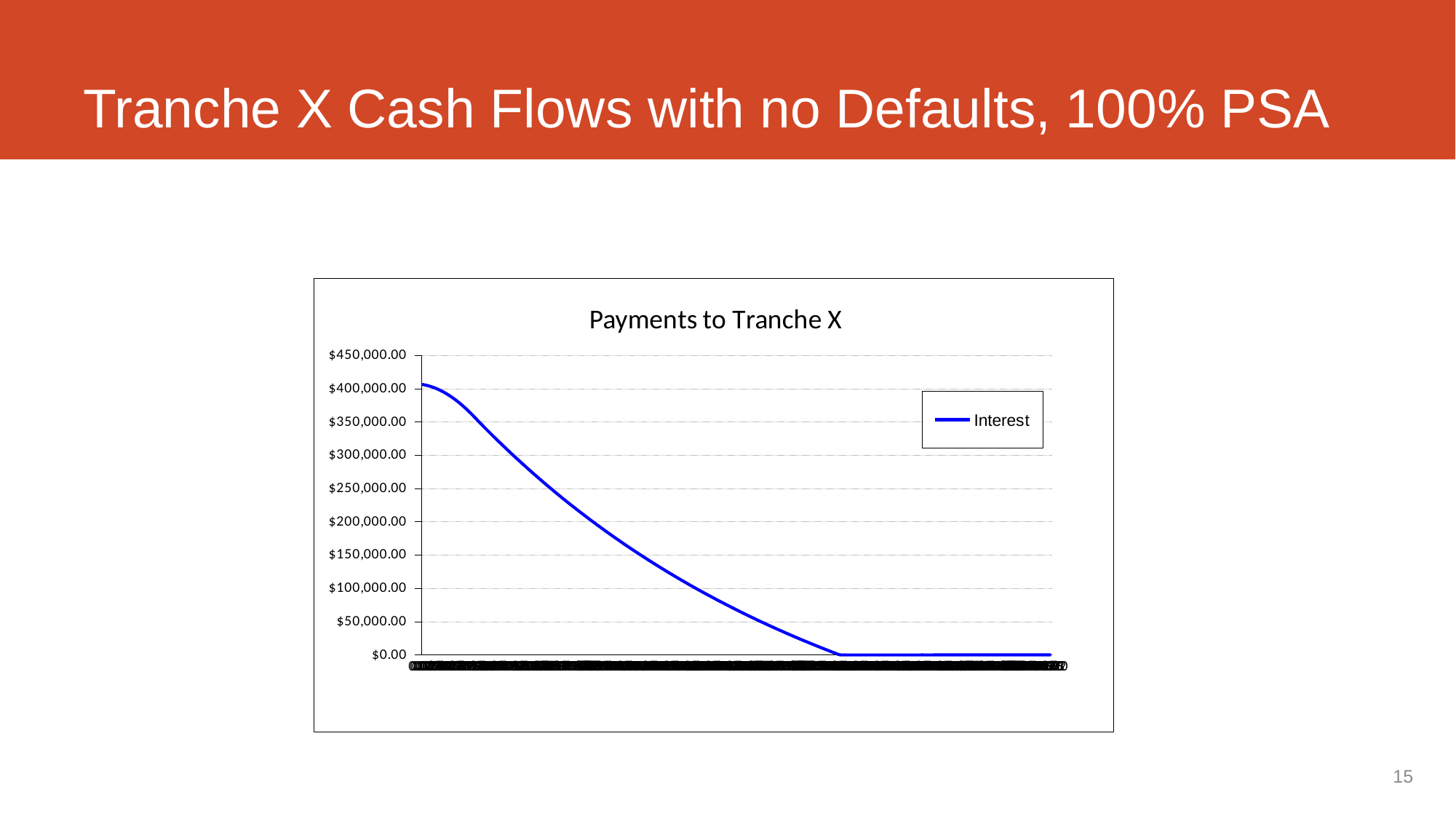

# Tranche X Cash Flows with no Defaults, 100% PSA

### Chart: Payments to Tranche X

| Category | Interest |
|---|---|
| 0.0833333333333333 | 406250.0 |
| 0.166666666666667 | 405795.5795394513 |
| 0.25 | 405255.5535007829 |
| 0.333333333333333 | 404630.0129215659 |
| 0.416666666666667 | 403919.0928192598 |
| 0.5 | 403122.9722345762 |
| 0.583333333333333 | 402241.8742375658 |
| 0.666666666666667 | 401276.0658962454 |
| 0.75 | 400225.8582076035 |
| 0.833333333333333 | 399091.6059908952 |
| 0.916666666666666 | 397873.7077431409 |
| 1.0 | 396572.6054568283 |
| 1.083333333333333 | 395188.784399838 |
| 1.166666666666667 | 393722.7728576578 |
| 1.25 | 392175.1418380208 |
| 1.333333333333333 | 390546.5047381076 |
| 1.416666666666666 | 388837.5169745373 |
| 1.5 | 387048.8755763967 |
| 1.583333333333333 | 385181.3187416019 |
| 1.666666666666667 | 383235.6253569449 |
| 1.75 | 381212.6144822072 |
| 1.833333333333333 | 379113.1447987799 |
| 1.916666666666666 | 376938.1140232638 |
| 2.0 | 374688.45828658 |
| 2.083333333333334 | 372365.1514791457 |
| 2.166666666666666 | 369969.2045627346 |
| 2.25 | 367501.6648496634 |
| 2.333333333333333 | 364963.6152500061 |
| 2.416666666666666 | 362356.1734875562 |
| 2.5 | 359680.491285324 |
| 2.583333333333334 | 356937.7535213677 |
| 2.666666666666666 | 354208.6802129246 |
| 2.75 | 351493.2006090021 |
| 2.833333333333333 | 348791.2443219726 |
| 2.916666666666666 | 346102.7413257004 |
| 3.0 | 343427.621953685 |
| 3.083333333333334 | 340765.8168972104 |
| 3.166666666666666 | 338117.2572035028 |
| 3.25 | 335481.8742739021 |
| 3.333333333333333 | 332859.5998620368 |
| 3.416666666666666 | 330250.366072015 |
| 3.5 | 327654.1053566195 |
| 3.583333333333334 | 325070.7505155127 |
| 3.666666666666666 | 322500.2346934567 |
| 3.75 | 319942.4913785327 |
| 3.833333333333333 | 317397.4544003771 |
| 3.916666666666666 | 314865.0579284246 |
| 4.0 | 312345.2364701596 |
| 4.083333333333333 | 309837.924869376 |
| 4.166666666666667 | 307343.0583044493 |
| 4.25 | 304860.5722866138 |
| 4.333333333333333 | 302390.4026582497 |
| 4.416666666666667 | 299932.4855911811 |
| 4.5 | 297486.7575849791 |
| 4.583333333333333 | 295053.1554652769 |
| 4.666666666666667 | 292631.6163820922 |
| 4.75 | 290222.0778081584 |
| 4.833333333333333 | 287824.4775372637 |
| 4.916666666666667 | 285438.7536826002 |
| 5.0 | 283064.8446751195 |
| 5.083333333333333 | 280702.6892618991 |
| 5.166666666666667 | 278352.2265045152 |
| 5.25 | 276013.3957774248 |
| 5.333333333333333 | 273686.1367663564 |
| 5.416666666666667 | 271370.3894667081 |
| 5.5 | 269066.0941819552 |
| 5.583333333333333 | 266773.1915220628 |
| 5.666666666666667 | 264491.6224019129 |
| 5.75 | 262221.328039732 |
| 5.833333333333333 | 259962.2499555322 |
| 5.916666666666667 | 257714.3299695584 |
| 6.0 | 255477.5102007436 |
| 6.083333333333333 | 253251.7330651707 |
| 6.166666666666667 | 251036.9412745466 |
| 6.25 | 248833.07783468 |
| 6.333333333333333 | 246640.0860439658 |
| 6.416666666666667 | 244457.9094918831 |
| 6.5 | 242286.492057496 |
| 6.583333333333333 | 240125.7779079648 |
| 6.666666666666667 | 237975.7114970619 |
| 6.75 | 235836.237563699 |
| 6.833333333333333 | 233707.3011304585 |
| 6.916666666666667 | 231588.8475021349 |
| 7.0 | 229480.8222642837 |
| 7.083333333333333 | 227383.1712817738 |
| 7.166666666666667 | 225295.8406973551 |
| 7.25 | 223218.7769302235 |
| 7.333333333333333 | 221151.9266746028 |
| 7.416666666666667 | 219095.2368983277 |
| 7.5 | 217048.6548414358 |
| 7.583333333333333 | 215012.1280147682 |
| 7.666666666666667 | 212985.6041985753 |
| 7.75 | 210969.0314411311 |
| 7.833333333333333 | 208962.3580573543 |
| 7.916666666666667 | 206965.5326274352 |
| 8.0 | 204978.5039954721 |
| 8.083333333333335 | 203001.2212681135 |
| 8.166666666666667 | 201033.6338132056 |
| 8.25 | 199075.6912584512 |
| 8.333333333333335 | 197127.3434900685 |
| 8.416666666666667 | 195188.5406514665 |
| 8.5 | 193259.233141916 |
| 8.583333333333335 | 191339.3716152368 |
| 8.666666666666667 | 189428.9069784868 |
| 8.75 | 187527.7903906594 |
| 8.833333333333335 | 185635.9732613857 |
| 8.916666666666667 | 183753.4072496477 |
| 9.0 | 181880.0442624921 |
| 9.083333333333335 | 180015.8364537561 |
| 9.166666666666667 | 178160.7362227973 |
| 9.25 | 176314.69621323 |
| 9.333333333333335 | 174477.6693116669 |
| 9.416666666666667 | 172649.6086464718 |
| 9.5 | 170830.4675865138 |
| 9.583333333333335 | 169020.1997399302 |
| 9.666666666666667 | 167218.7589528942 |
| 9.75 | 165426.0993083927 |
| 9.833333333333335 | 163642.1751250052 |
| 9.916666666666667 | 161866.9409556927 |
| 10.0 | 160100.3515865914 |
| 10.08333333333333 | 158342.3620358133 |
| 10.16666666666667 | 156592.9275522521 |
| 10.25 | 154852.0036143951 |
| 10.33333333333333 | 153119.5459291441 |
| 10.41666666666667 | 151395.5104306364 |
| 10.5 | 149679.8532790798 |
| 10.58333333333333 | 147972.5308595852 |
| 10.66666666666667 | 146273.4997810121 |
| 10.75 | 144582.7168748165 |
| 10.83333333333333 | 142900.1391939048 |
| 10.91666666666667 | 141225.7240114951 |
| 11.0 | 139559.4288199833 |
| 11.08333333333333 | 137901.2113298149 |
| 11.16666666666667 | 136251.0294683637 |
| 11.25 | 134608.8413788142 |
| 11.33333333333333 | 132974.6054190529 |
| 11.41666666666667 | 131348.2801605624 |
| 11.5 | 129729.8243873215 |
| 11.58333333333333 | 128119.1970947136 |
| 11.66666666666667 | 126516.3574884371 |
| 11.75 | 124921.2649834244 |
| 11.83333333333333 | 123333.8792027645 |
| 11.91666666666667 | 121754.1599766314 |
| 12.0 | 120182.0673412196 |
| 12.08333333333333 | 118617.5615376835 |
| 12.16666666666667 | 117060.6030110822 |
| 12.25 | 115511.1524093304 |
| 12.33333333333333 | 113969.1705821545 |
| 12.41666666666667 | 112434.618580055 |
| 12.5 | 110907.457653271 |
| 12.58333333333333 | 109387.6492507555 |
| 12.66666666666667 | 107875.1550191494 |
| 12.75 | 106369.9368017673 |
| 12.83333333333333 | 104871.9566375825 |
| 12.91666666666667 | 103381.1767602226 |
| 13.0 | 101897.5595969663 |
| 13.08333333333333 | 100421.067767747 |
| 13.16666666666667 | 98951.66408416176 |
| 13.25 | 97489.31154848472 |
| 13.33333333333333 | 96033.97335268639 |
| 13.41666666666667 | 94585.6128774554 |
| 13.5 | 93144.1936912304 |
| 13.58333333333333 | 91709.67954923084 |
| 13.66666666666667 | 90282.03439249798 |
| 13.75 | 88861.22234693728 |
| 13.83333333333333 | 87447.20772236738 |
| 13.91666666666667 | 86039.95501157372 |
| 14.0 | 84639.42888936654 |
| 14.08333333333333 | 83245.59421164484 |
| 14.16666666666667 | 81858.4160144635 |
| 14.25 | 80477.85951310674 |
| 14.33333333333333 | 79103.89010116493 |
| 14.41666666666667 | 77736.47334961826 |
| 14.5 | 76375.5750059227 |
| 14.58333333333333 | 75021.160993102 |
| 14.66666666666667 | 73673.1974088439 |
| 14.75 | 72331.65052460194 |
| 14.83333333333333 | 70996.48678470019 |
| 14.91666666666667 | 69667.6728054441 |
| 15.0 | 68345.17537423562 |
| 15.08333333333333 | 67028.96144869155 |
| 15.16666666666667 | 65718.99815576873 |
| 15.25 | 64415.25279089191 |
| 15.33333333333333 | 63117.69281708601 |
| 15.41666666666667 | 61826.28586411499 |
| 15.5 | 60540.99972762237 |
| 15.58333333333333 | 59261.80236827827 |
| 15.66666666666667 | 57988.66191092901 |
| 15.75 | 56721.54664375376 |
| 15.83333333333333 | 55460.42501742218 |
| 15.91666666666667 | 54205.26564425905 |
| 16.0 | 52956.03729741217 |
| 16.08333333333332 | 51712.70891002391 |
| 16.16666666666667 | 50475.24957440852 |
| 16.25 | 49243.62854123255 |
| 16.33333333333332 | 48017.8152187 |
| 16.41666666666667 | 46797.7791717404 |
| 16.5 | 45583.49012120382 |
| 16.58333333333332 | 44374.91794305702 |
| 16.66666666666667 | 43172.03266758552 |
| 16.75 | 41974.80447859934 |
| 16.83333333333332 | 40783.20371264253 |
| 16.91666666666667 | 39597.20085820696 |
| 17.0 | 38416.76655495051 |
| 17.08333333333332 | 37241.87159291864 |
| 17.16666666666667 | 36072.48691177077 |
| 17.25 | 34908.58360000944 |
| 17.33333333333332 | 33750.13289421448 |
| 17.41666666666667 | 32597.10617828148 |
| 17.5 | 31449.47498266178 |
| 17.58333333333332 | 30307.21098361013 |
| 17.66666666666667 | 29170.28600243258 |
| 17.75 | 28038.67200474057 |
| 17.83333333333332 | 26912.34109970788 |
| 17.91666666666667 | 25791.26553933182 |
| 18.0 | 24675.41771769745 |
| 18.08333333333332 | 23564.77017024707 |
| 18.16666666666667 | 22459.29557305179 |
| 18.25 | 21358.96674208762 |
| 18.33333333333332 | 20263.75663251592 |
| 18.41666666666667 | 19173.63833796628 |
| 18.5 | 18088.58508982417 |
| 18.58333333333332 | 17008.57025652099 |
| 18.66666666666667 | 15933.56734282977 |
| 18.75 | 14863.54998916201 |
| 18.83333333333332 | 13798.49197087059 |
| 18.91666666666667 | 12738.36719755421 |
| 19.0 | 11683.14971236675 |
| 19.08333333333332 | 10632.81369132956 |
| 19.16666666666667 | 9587.333442647301 |
| 19.25 | 8546.683406027909 |
| 19.33333333333332 | 7510.838152005221 |
| 19.41666666666667 | 6479.77238126524 |
| 19.5 | 5453.460923976905 |
| 19.58333333333332 | 4431.878739124571 |
| 19.66666666666667 | 3415.00091384526 |
| 19.75 | 2402.8026627691 |
| 19.83333333333332 | 1395.25932736235 |
| 19.91666666666667 | 392.3463752749376 |
| 20.0 | 4.65661287307739e-10 |
| 20.08333333333332 | 0.0 |
| 20.16666666666667 | 4.65661287307739e-10 |
| 20.25 | 0.0 |
| 20.33333333333332 | 0.0 |
| 20.41666666666667 | 0.0 |
| 20.5 | 0.0 |
| 20.58333333333332 | 0.0 |
| 20.66666666666667 | 0.0 |
| 20.75 | 0.0 |
| 20.83333333333332 | 0.0 |
| 20.91666666666667 | 0.0 |
| 21.0 | 0.0 |
| 21.08333333333332 | 0.0 |
| 21.16666666666667 | 0.0 |
| 21.25 | 0.0 |
| 21.33333333333332 | 0.0 |
| 21.41666666666667 | 0.0 |
| 21.5 | 0.0 |
| 21.58333333333332 | 0.0 |
| 21.66666666666667 | 0.0 |
| 21.75 | 0.0 |
| 21.83333333333332 | 0.0 |
| 21.91666666666667 | 0.0 |
| 22.0 | 0.0 |
| 22.08333333333332 | 0.0 |
| 22.16666666666667 | 0.0 |
| 22.25 | 0.0 |
| 22.33333333333332 | 0.0 |
| 22.41666666666667 | 0.0 |
| 22.5 | 0.0 |
| 22.58333333333332 | 0.0 |
| 22.66666666666667 | 0.0 |
| 22.75 | 0.0 |
| 22.83333333333332 | 0.0 |
| 22.91666666666667 | 0.0 |
| 23.0 | 0.0 |
| 23.08333333333332 | 0.0 |
| 23.16666666666667 | 0.0 |
| 23.25 | 0.0 |
| 23.33333333333332 | 0.0 |
| 23.41666666666667 | 0.0 |
| 23.5 | 0.0 |
| 23.58333333333332 | 0.0 |
| 23.66666666666667 | 0.0 |
| 23.75 | 0.0 |
| 23.83333333333332 | 3.20142135024071e-10 |
| 23.91666666666667 | 2.3283064365387e-10 |
| 24.0 | 0.0 |
| 24.08333333333332 | 0.0 |
| 24.16666666666667 | 0.0 |
| 24.25 | 0.0 |
| 24.33333333333332 | 0.0 |
| 24.41666666666667 | 2.3283064365387e-10 |
| 24.5 | 2.61934474110604e-10 |
| 24.58333333333332 | 2.91038304567337e-10 |
| 24.66666666666667 | 2.61934474110604e-10 |
| 24.75 | 2.61934474110604e-10 |
| 24.83333333333332 | 2.91038304567337e-10 |
| 24.91666666666667 | 2.3283064365387e-10 |
| 25.0 | 2.91038304567337e-10 |
| 25.08333333333332 | 3.20142135024071e-10 |
| 25.16666666666667 | 3.20142135024071e-10 |
| 25.25 | 3.20142135024071e-10 |
| 25.33333333333332 | 3.20142135024071e-10 |
| 25.41666666666667 | 2.91038304567337e-10 |
| 25.5 | 3.20142135024071e-10 |
| 25.58333333333332 | 3.20142135024071e-10 |
| 25.66666666666667 | 3.49245965480804e-10 |
| 25.75 | 3.49245965480804e-10 |
| 25.83333333333332 | 3.20142135024071e-10 |
| 25.91666666666667 | 3.20142135024071e-10 |
| 26.0 | 3.20142135024071e-10 |
| 26.08333333333332 | 3.20142135024071e-10 |
| 26.16666666666667 | 3.20142135024071e-10 |
| 26.25 | 3.20142135024071e-10 |
| 26.33333333333332 | 3.20142135024071e-10 |
| 26.41666666666667 | 3.20142135024071e-10 |
| 26.5 | 3.20142135024071e-10 |
| 26.58333333333332 | 3.20142135024071e-10 |
| 26.66666666666667 | 3.20142135024071e-10 |
| 26.75 | 3.20142135024071e-10 |
| 26.83333333333332 | 3.20142135024071e-10 |
| 26.91666666666667 | 3.49245965480804e-10 |
| 27.0 | 3.34694050252438e-10 |
| 27.08333333333332 | 3.34694050252438e-10 |
| 27.16666666666667 | 3.49245965480804e-10 |
| 27.25 | 3.49245965480804e-10 |
| 27.33333333333332 | 3.34694050252438e-10 |
| 27.41666666666667 | 3.49245965480804e-10 |
| 27.5 | 3.34694050252438e-10 |
| 27.58333333333332 | 3.34694050252438e-10 |
| 27.66666666666667 | 3.20142135024071e-10 |
| 27.75 | 3.34694050252438e-10 |
| 27.83333333333332 | 3.20142135024071e-10 |
| 27.91666666666667 | 3.20142135024071e-10 |
| 28.0 | 3.05590219795704e-10 |
| 28.08333333333332 | 3.05590219795704e-10 |
| 28.16666666666667 | 3.05590219795704e-10 |
| 28.25 | 3.05590219795704e-10 |
| 28.33333333333332 | 2.9831426218152e-10 |
| 28.41666666666667 | 2.91038304567337e-10 |
| 28.5 | 3.05590219795704e-10 |
| 28.58333333333332 | 2.91038304567337e-10 |
| 28.66666666666667 | 3.05590219795704e-10 |
| 28.75 | 2.91038304567337e-10 |
| 28.83333333333332 | 2.91038304567337e-10 |
| 28.91666666666667 | 2.91038304567337e-10 |
| 29.0 | 2.9831426218152e-10 |
| 29.08333333333332 | 2.91038304567337e-10 |
| 29.16666666666667 | 2.83762346953154e-10 |
| 29.25 | 2.80124368146062e-10 |
| 29.33333333333332 | 2.87400325760245e-10 |
| 29.41666666666667 | 2.80124368146062e-10 |
| 29.5 | 2.87400325760245e-10 |
| 29.58333333333332 | 2.87400325760245e-10 |
| 29.66666666666667 | 2.87400325760245e-10 |
| 29.75 | 2.87400325760245e-10 |
| 29.83333333333332 | 2.87400325760245e-10 |
| 29.91666666666667 | 2.88309820462018e-10 |
| 30.0 | 2.88309820462018e-10 |
15